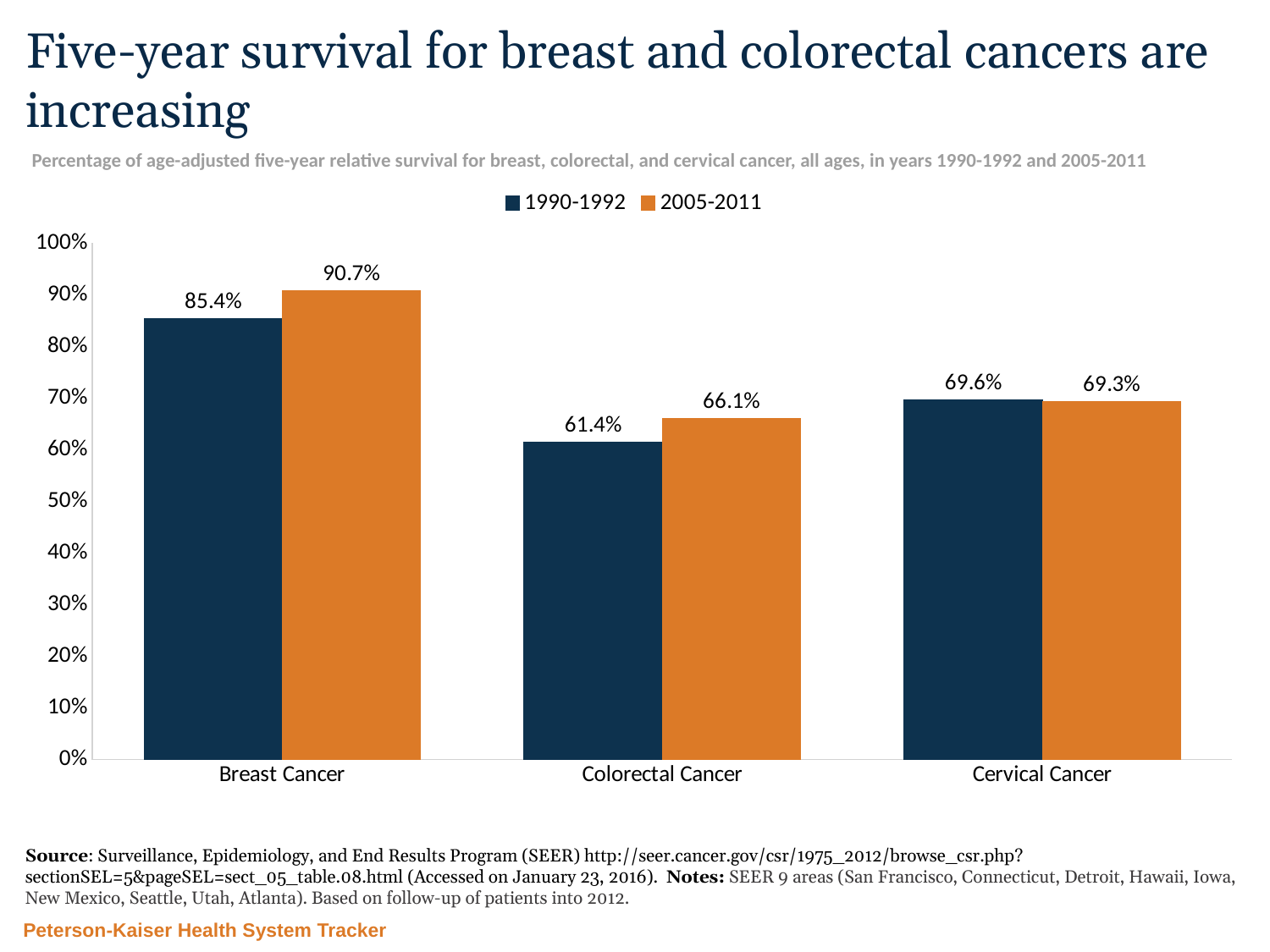

# Five-year survival for breast and colorectal cancers are increasing
Percentage of age-adjusted five-year relative survival for breast, colorectal, and cervical cancer, all ages, in years 1990-1992 and 2005-2011

### Chart

| Category | 1990-1992 | 2005-2011 |
|---|---|---|
| Breast Cancer | 0.854 | 0.907 |
| Colorectal Cancer | 0.614 | 0.661 |
| Cervical Cancer | 0.696 | 0.693 |
Source: Surveillance, Epidemiology, and End Results Program (SEER) http://seer.cancer.gov/csr/1975_2012/browse_csr.php?sectionSEL=5&pageSEL=sect_05_table.08.html (Accessed on January 23, 2016).  Notes: SEER 9 areas (San Francisco, Connecticut, Detroit, Hawaii, Iowa, New Mexico, Seattle, Utah, Atlanta). Based on follow-up of patients into 2012.